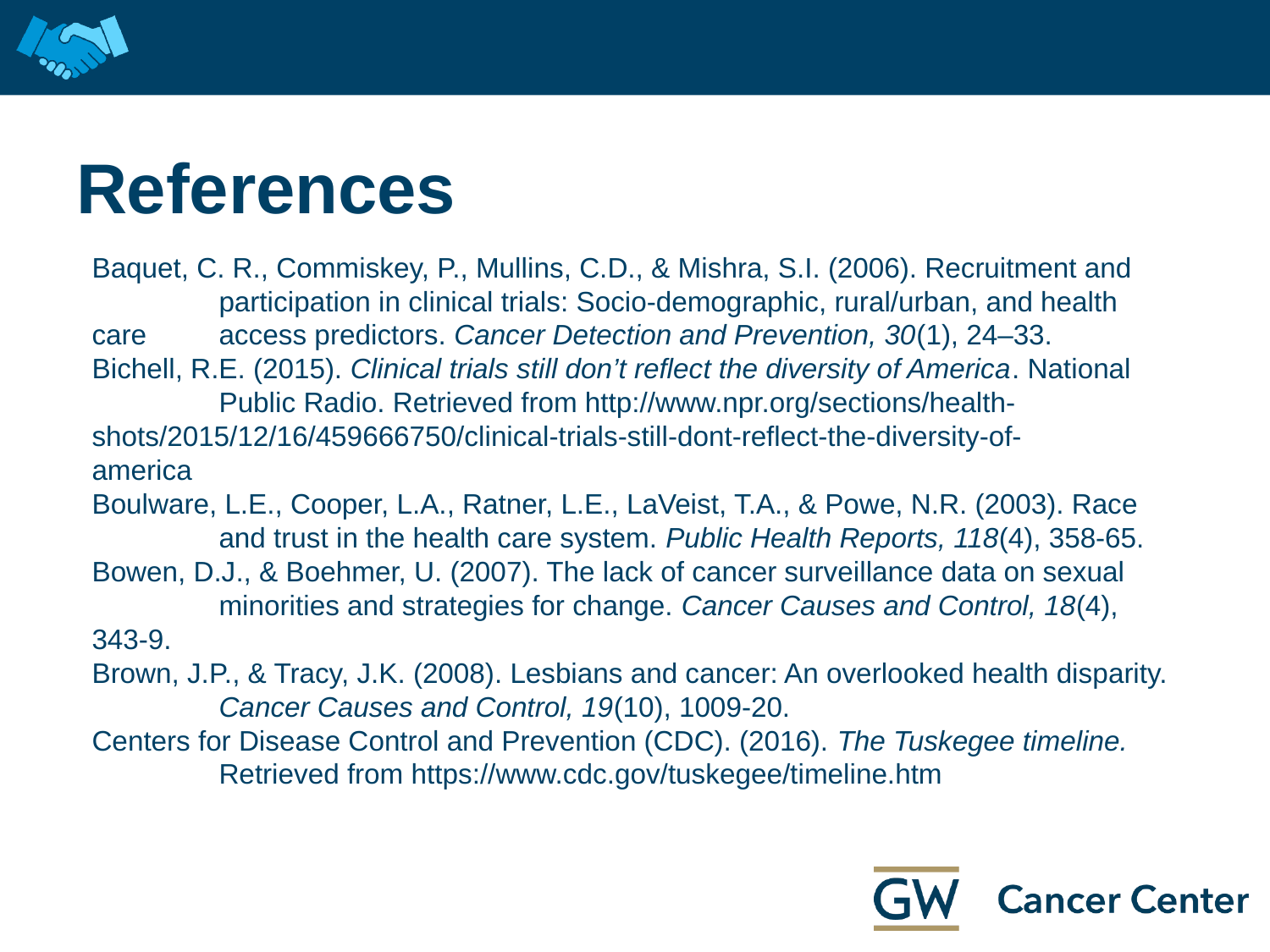

# References

Baquet, C. R., Commiskey, P., Mullins, C.D., & Mishra, S.I. (2006). Recruitment and 	participation in clinical trials: Socio-demographic, rural/urban, and health care 	access predictors. Cancer Detection and Prevention, 30(1), 24–33.
Bichell, R.E. (2015). Clinical trials still don’t reflect the diversity of America. National 	Public Radio. Retrieved from http://www.npr.org/sections/health-	shots/2015/12/16/459666750/clinical-trials-still-dont-reflect-the-diversity-of-	america
Boulware, L.E., Cooper, L.A., Ratner, L.E., LaVeist, T.A., & Powe, N.R. (2003). Race 	and trust in the health care system. Public Health Reports, 118(4), 358-65.
Bowen, D.J., & Boehmer, U. (2007). The lack of cancer surveillance data on sexual 	minorities and strategies for change. Cancer Causes and Control, 18(4), 343-9.
Brown, J.P., & Tracy, J.K. (2008). Lesbians and cancer: An overlooked health disparity. 	Cancer Causes and Control, 19(10), 1009-20.
Centers for Disease Control and Prevention (CDC). (2016). The Tuskegee timeline. 	Retrieved from https://www.cdc.gov/tuskegee/timeline.htm